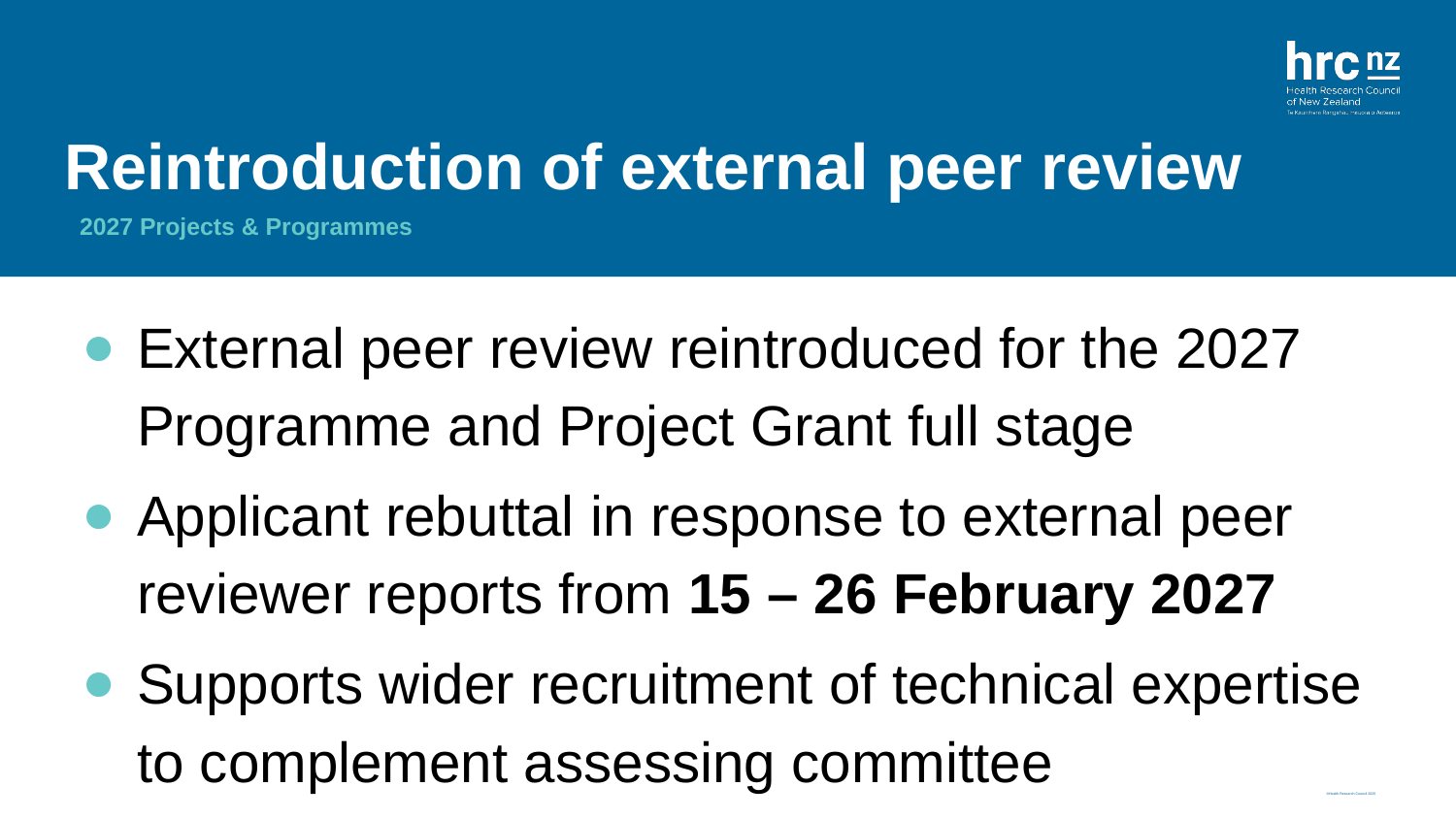

# Reintroduction of external peer review
2027 Projects & Programmes
External peer review reintroduced for the 2027 Programme and Project Grant full stage
Applicant rebuttal in response to external peer reviewer reports from 15 – 26 February 2027
Supports wider recruitment of technical expertise to complement assessing committee